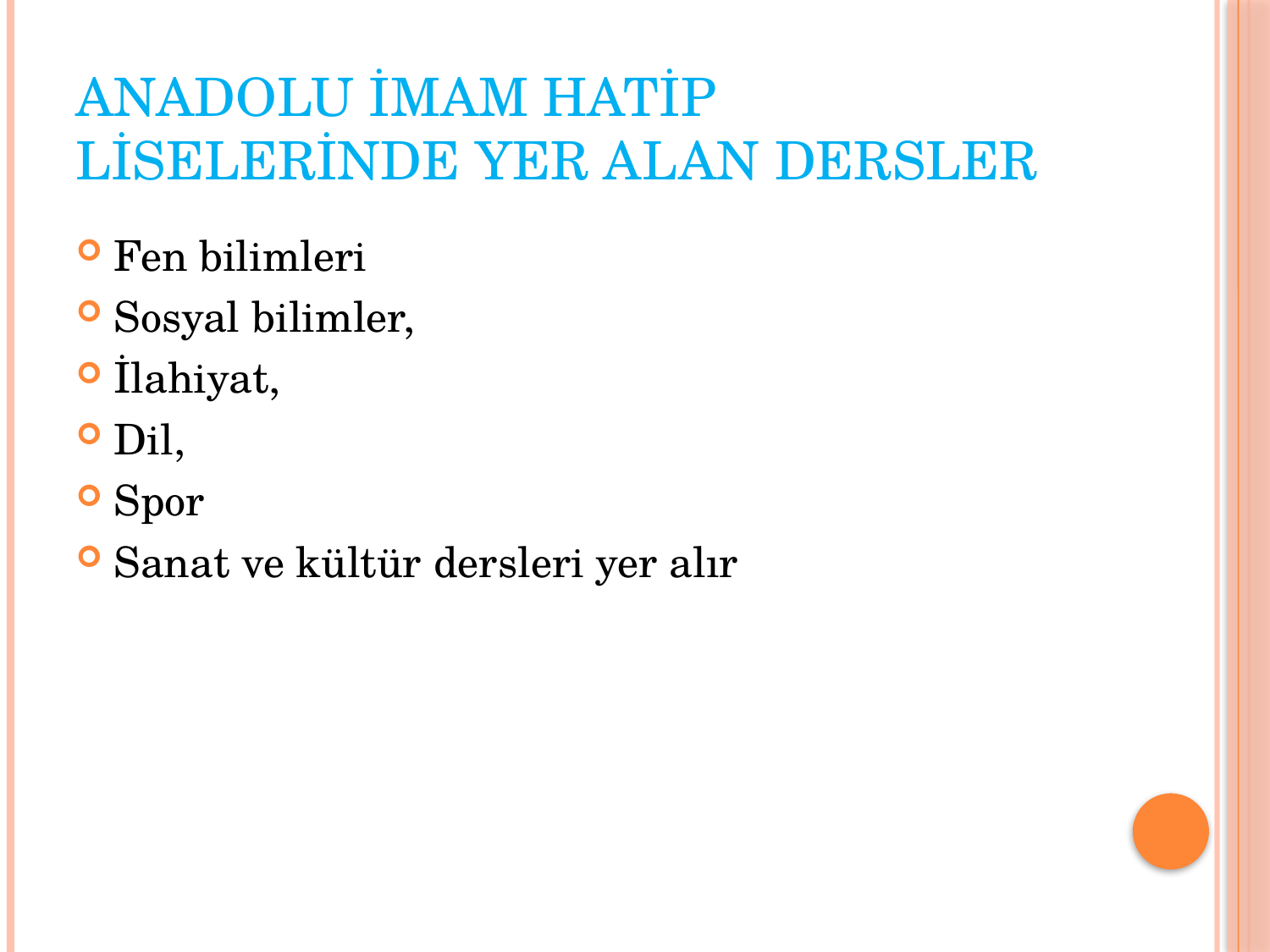

# ANADOLU İMAM HATİP LİSELERİNDE YER ALAN DERSLER
Fen bilimleri
Sosyal bilimler,
İlahiyat,
Dil,
Spor
Sanat ve kültür dersleri yer alır